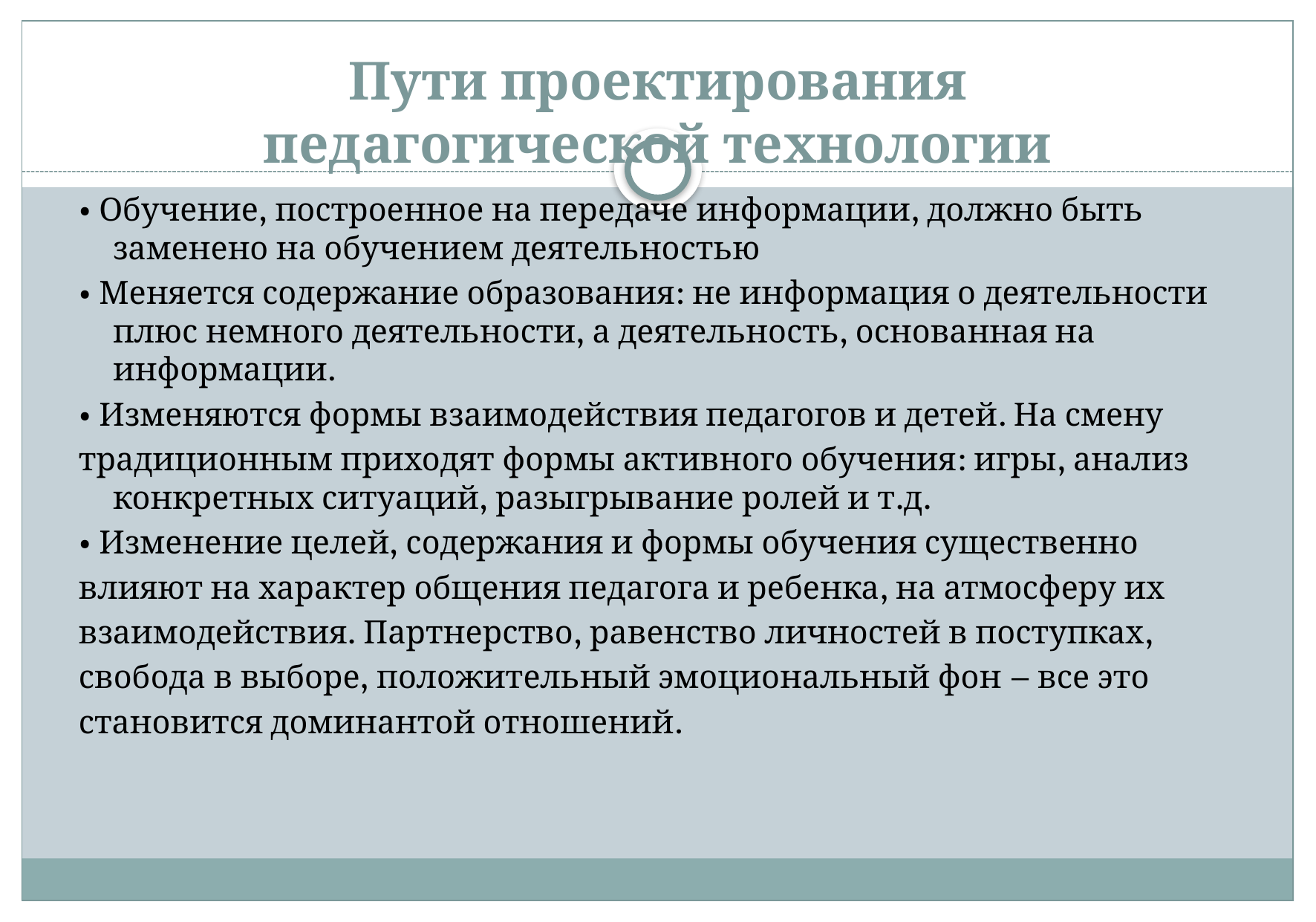

# Пути проектирования педагогической технологии
• Обучение, построенное на передаче информации, должно быть заменено на обучением деятельностью
• Меняется содержание образования: не информация о деятельности плюс немного деятельности, а деятельность, основанная на информации.
• Изменяются формы взаимодействия педагогов и детей. На смену
традиционным приходят формы активного обучения: игры, анализ конкретных ситуаций, разыгрывание ролей и т.д.
• Изменение целей, содержания и формы обучения существенно
влияют на характер общения педагога и ребенка, на атмосферу их
взаимодействия. Партнерство, равенство личностей в поступках,
свобода в выборе, положительный эмоциональный фон – все это
становится доминантой отношений.